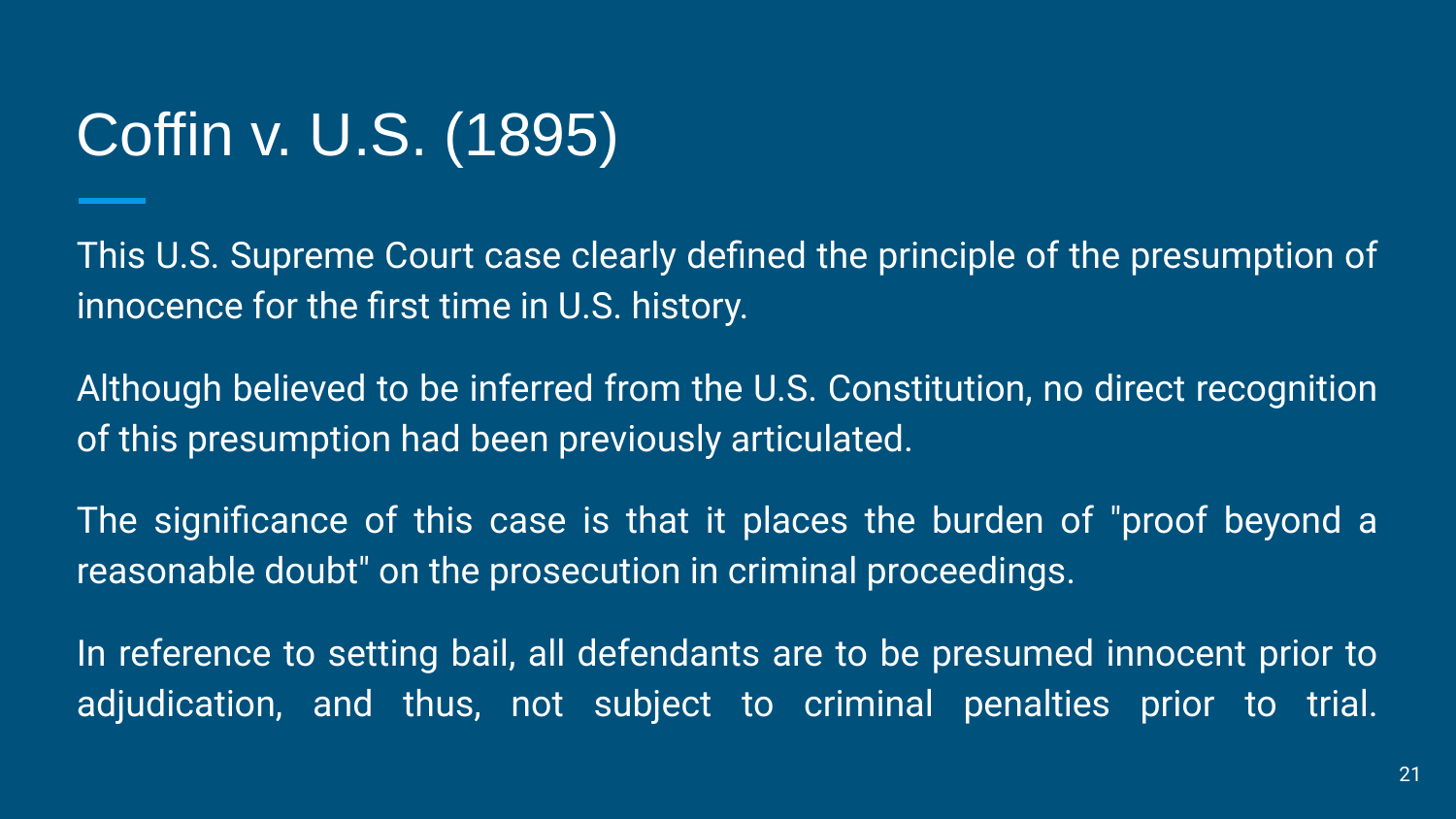

# Coffin v. U.S. (1895)
This U.S. Supreme Court case clearly defined the principle of the presumption of innocence for the first time in U.S. history.
Although believed to be inferred from the U.S. Constitution, no direct recognition of this presumption had been previously articulated.
The significance of this case is that it places the burden of "proof beyond a reasonable doubt" on the prosecution in criminal proceedings.
In reference to setting bail, all defendants are to be presumed innocent prior to adjudication, and thus, not subject to criminal penalties prior to trial.
21